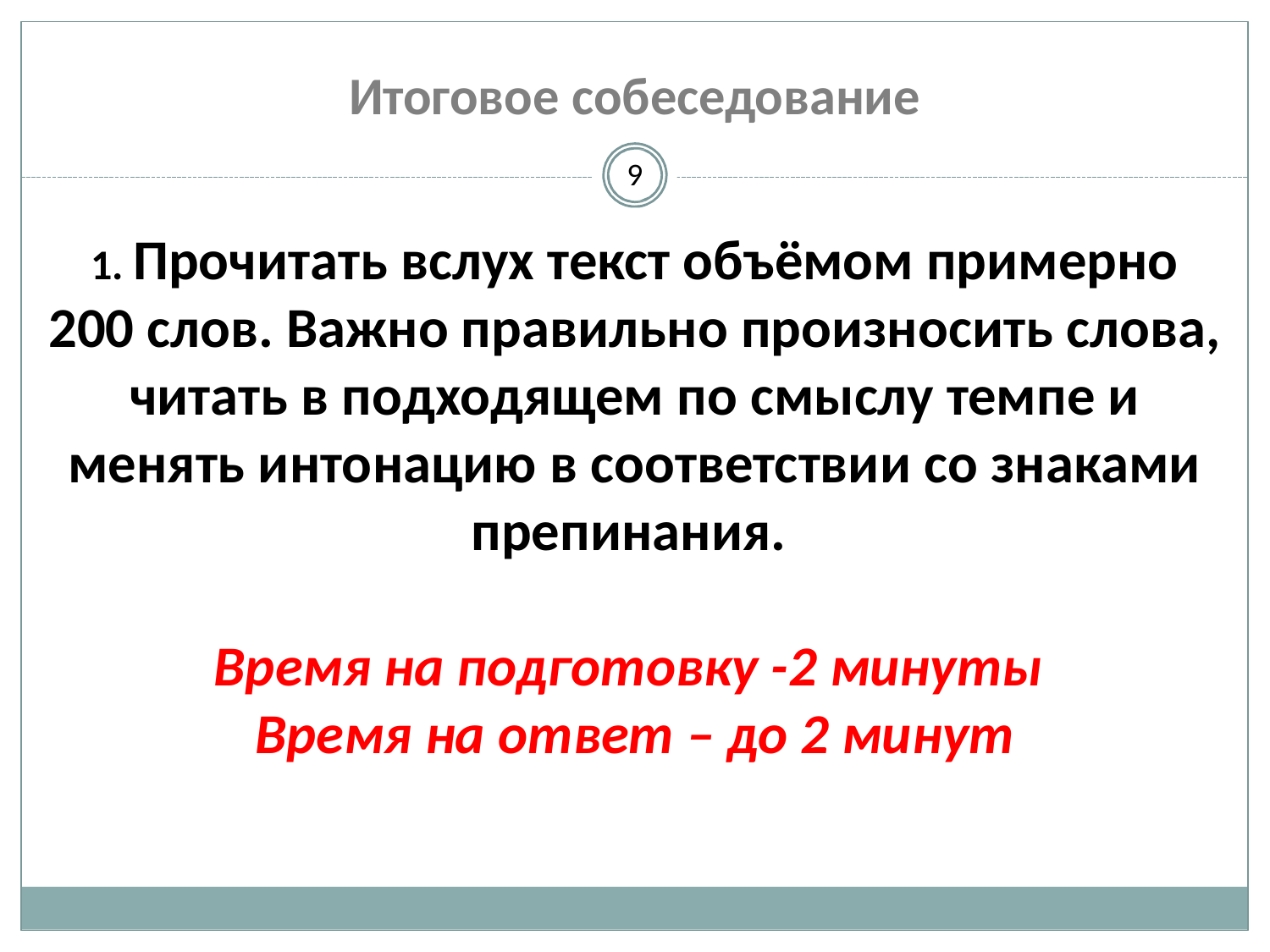

# Итоговое собеседование
9
1. Прочитать вслух текст объёмом примерно 200 слов. Важно правильно произносить слова, читать в подходящем по смыслу темпе и менять интонацию в соответствии со знаками препинания.

Время на подготовку -2 минуты
Время на ответ – до 2 минут